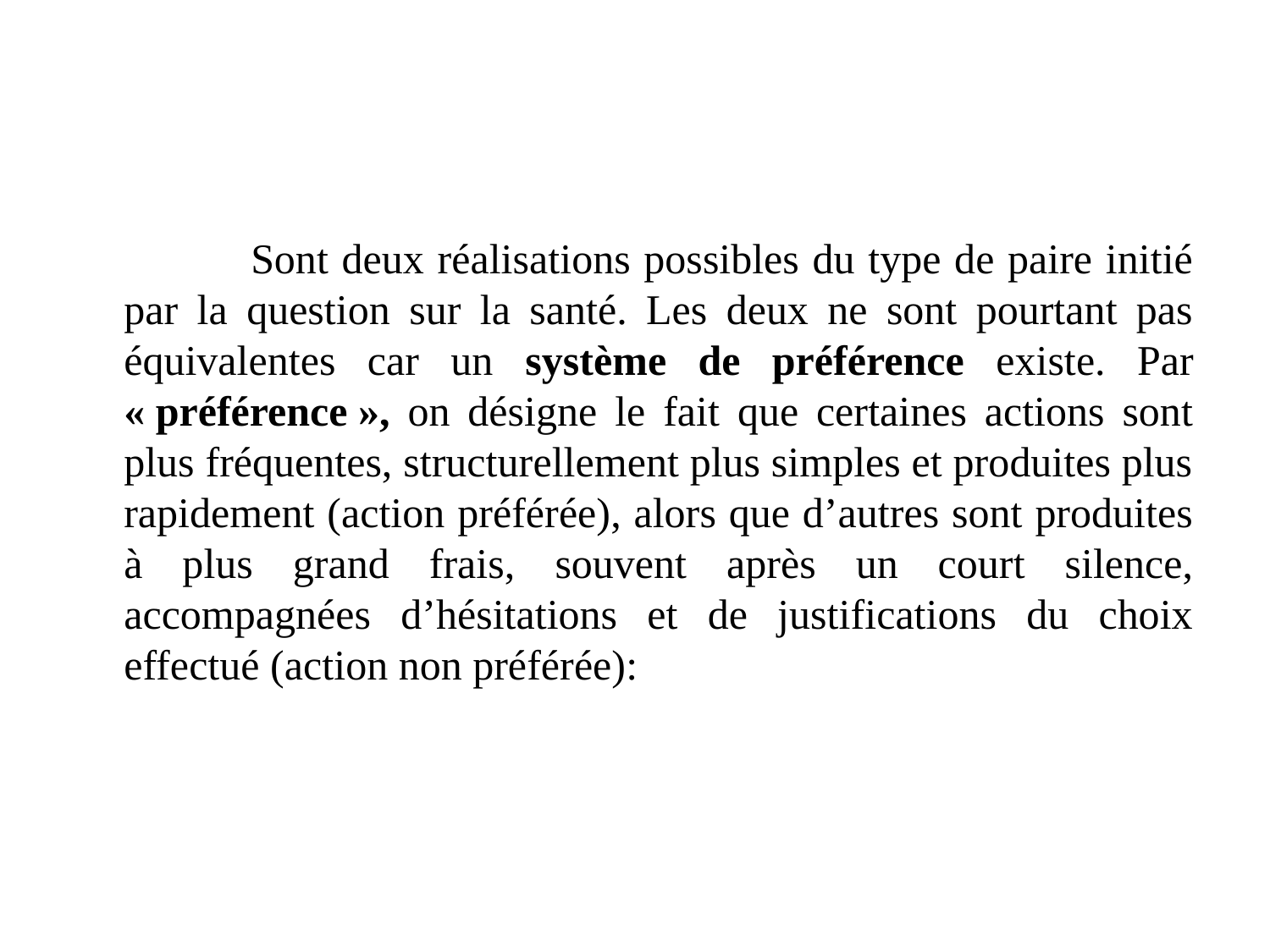

Sont deux réalisations possibles du type de paire initié par la question sur la santé. Les deux ne sont pourtant pas équivalentes car un système de préférence existe. Par « préférence », on désigne le fait que certaines actions sont plus fréquentes, structurellement plus simples et produites plus rapidement (action préférée), alors que d’autres sont produites à plus grand frais, souvent après un court silence, accompagnées d’hésitations et de justifications du choix effectué (action non préférée):